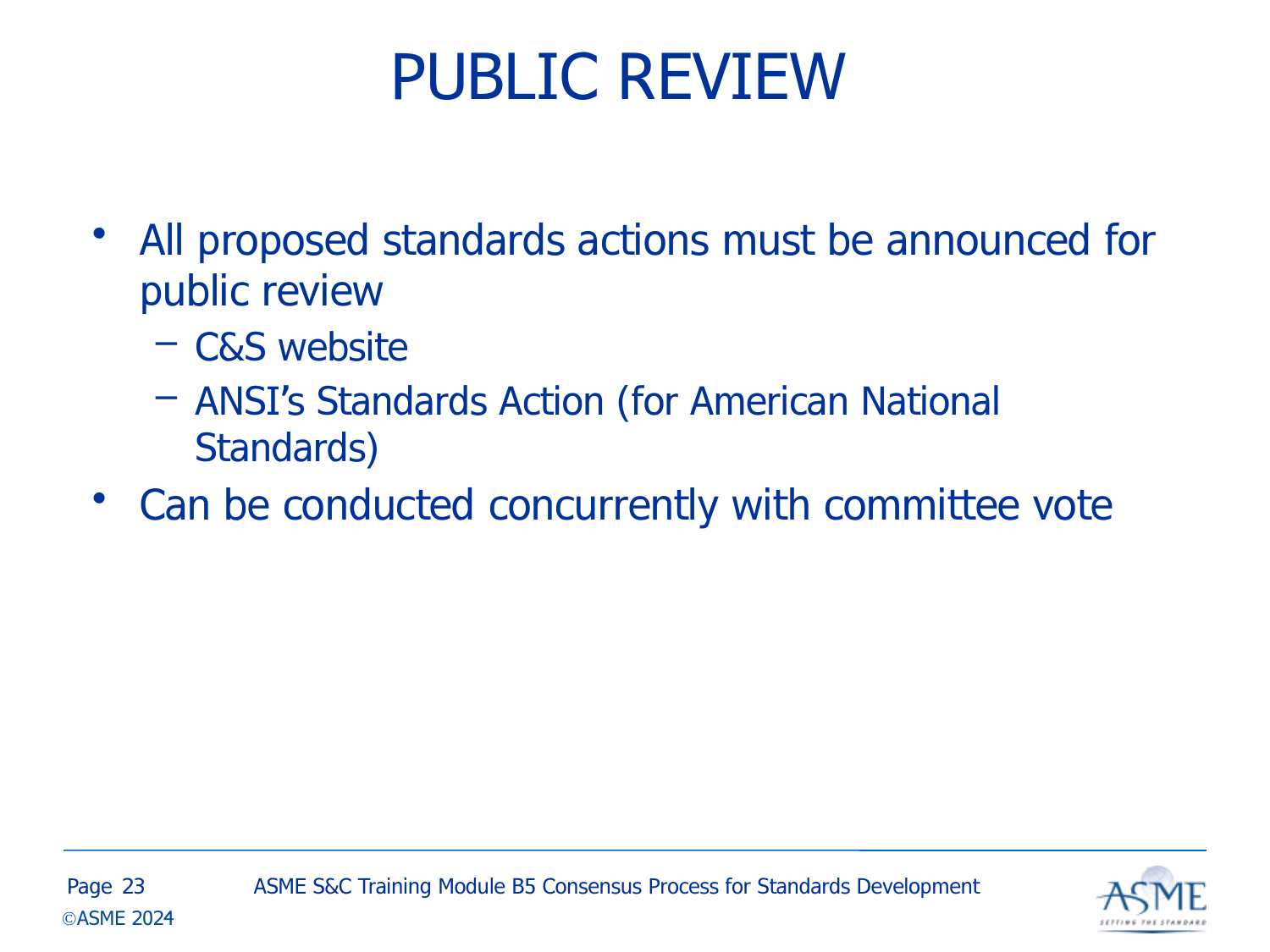

# PUBLIC REVIEW
All proposed standards actions must be announced for public review
C&S website
ANSI’s Standards Action (for American National Standards)
Can be conducted concurrently with committee vote
23
ASME S&C Training Module B5 Consensus Process for Standards Development